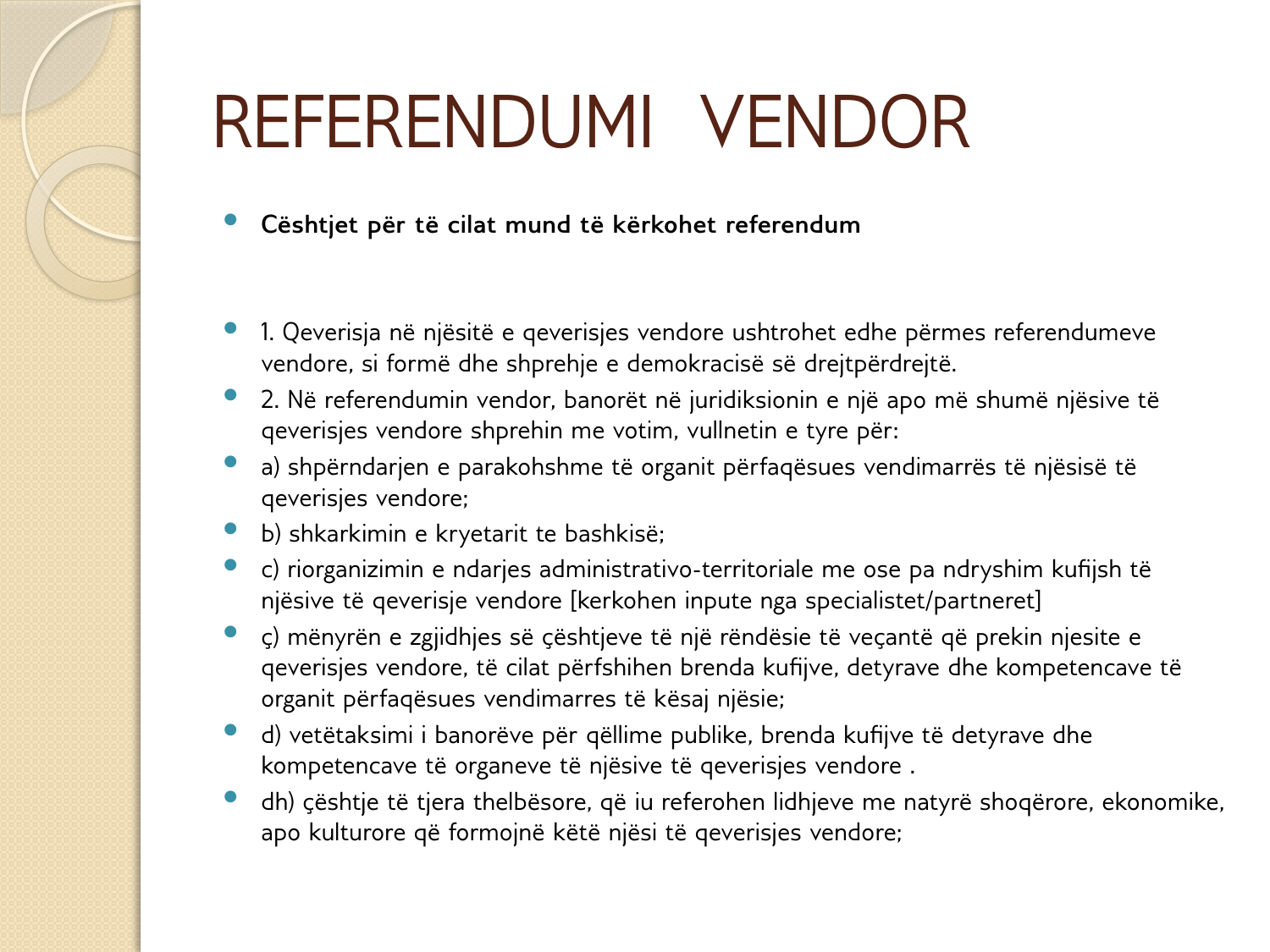

# REFERENDUMI  VENDOR
Cështjet për të cilat mund të kërkohet referendum

1. Qeverisja në njësitë e qeverisjes vendore ushtrohet edhe përmes referendumeve vendore, si formë dhe shprehje e demokracisë së drejtpërdrejtë.
2. Në referendumin vendor, banorët në juridiksionin e një apo më shumë njësive të qeverisjes vendore shprehin me votim, vullnetin e tyre për:
a) shpërndarjen e parakohshme të organit përfaqësues vendimarrës të njësisë të qeverisjes vendore;
b) shkarkimin e kryetarit te bashkisë;
c) riorganizimin e ndarjes administrativo-territoriale me ose pa ndryshim kufijsh të njësive të qeverisje vendore [kerkohen inpute nga specialistet/partneret]
ç) mënyrën e zgjidhjes së çështjeve të një rëndësie të veçantë që prekin njesite e qeverisjes vendore, të cilat përfshihen brenda kufijve, detyrave dhe kompetencave të organit përfaqësues vendimarres të kësaj njësie;
d) vetëtaksimi i banorëve për qëllime publike, brenda kufijve të detyrave dhe kompetencave të organeve të njësive të qeverisjes vendore .
dh) çështje të tjera thelbësore, që iu referohen lidhjeve me natyrë shoqërore, ekonomike, apo kulturore që formojnë këtë njësi të qeverisjes vendore;